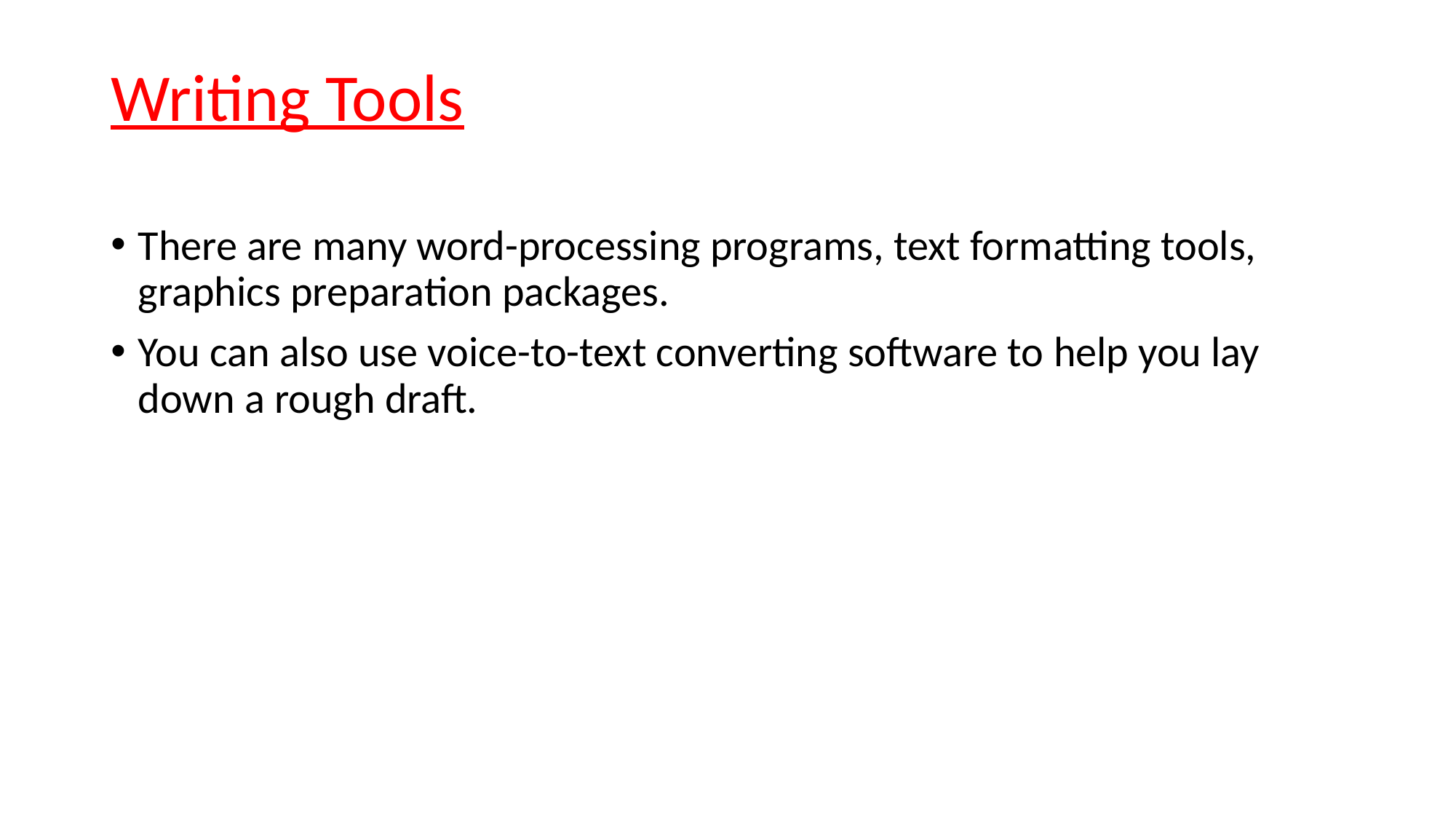

# Writing Tools
There are many word-processing programs, text formatting tools, graphics preparation packages.
You can also use voice-to-text converting software to help you lay down a rough draft.